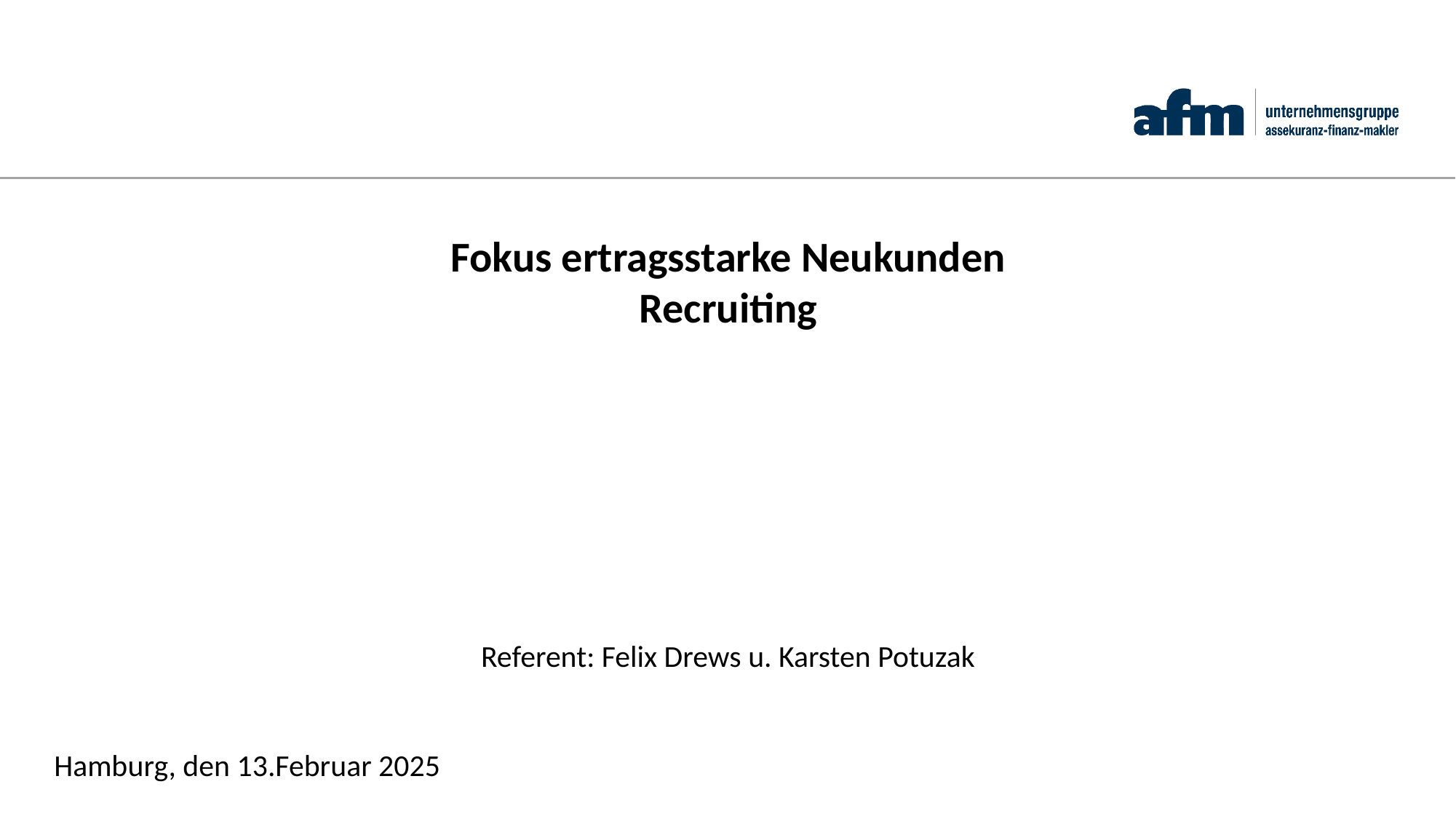

Fokus ertragsstarke Neukunden
Recruiting

Referent: Felix Drews u. Karsten Potuzak

Hamburg, den 13.Februar 2025